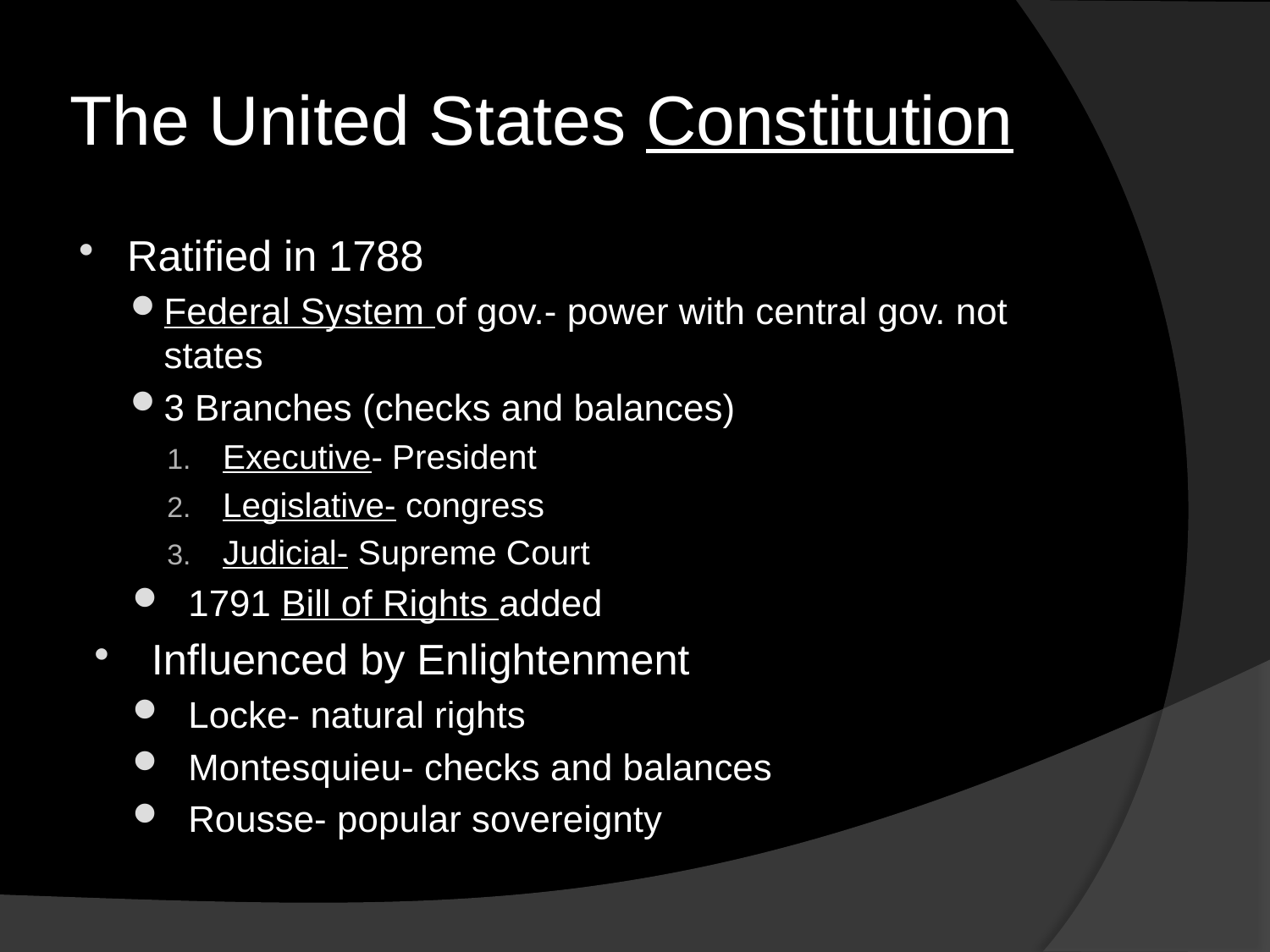

# The United States Constitution
Ratified in 1788
Federal System of gov.- power with central gov. not states
3 Branches (checks and balances)
Executive- President
Legislative- congress
Judicial- Supreme Court
1791 Bill of Rights added
Influenced by Enlightenment
Locke- natural rights
Montesquieu- checks and balances
Rousse- popular sovereignty